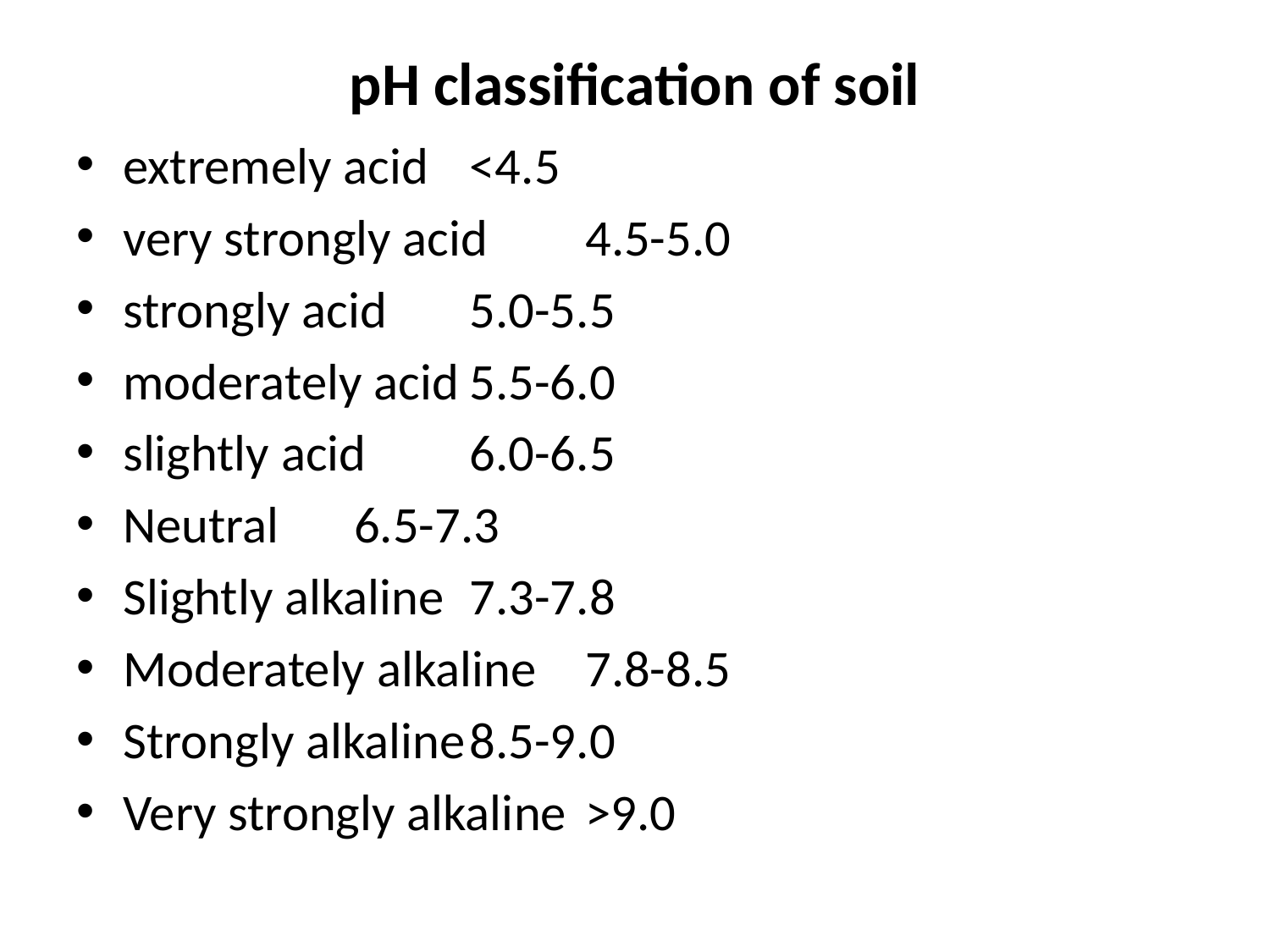

# pH classification of soil
extremely acid		<4.5
very strongly acid	4.5-5.0
strongly acid		5.0-5.5
moderately acid	5.5-6.0
slightly acid		6.0-6.5
Neutral			6.5-7.3
Slightly alkaline 	7.3-7.8
Moderately alkaline	7.8-8.5
Strongly alkaline	8.5-9.0
Very strongly alkaline	>9.0